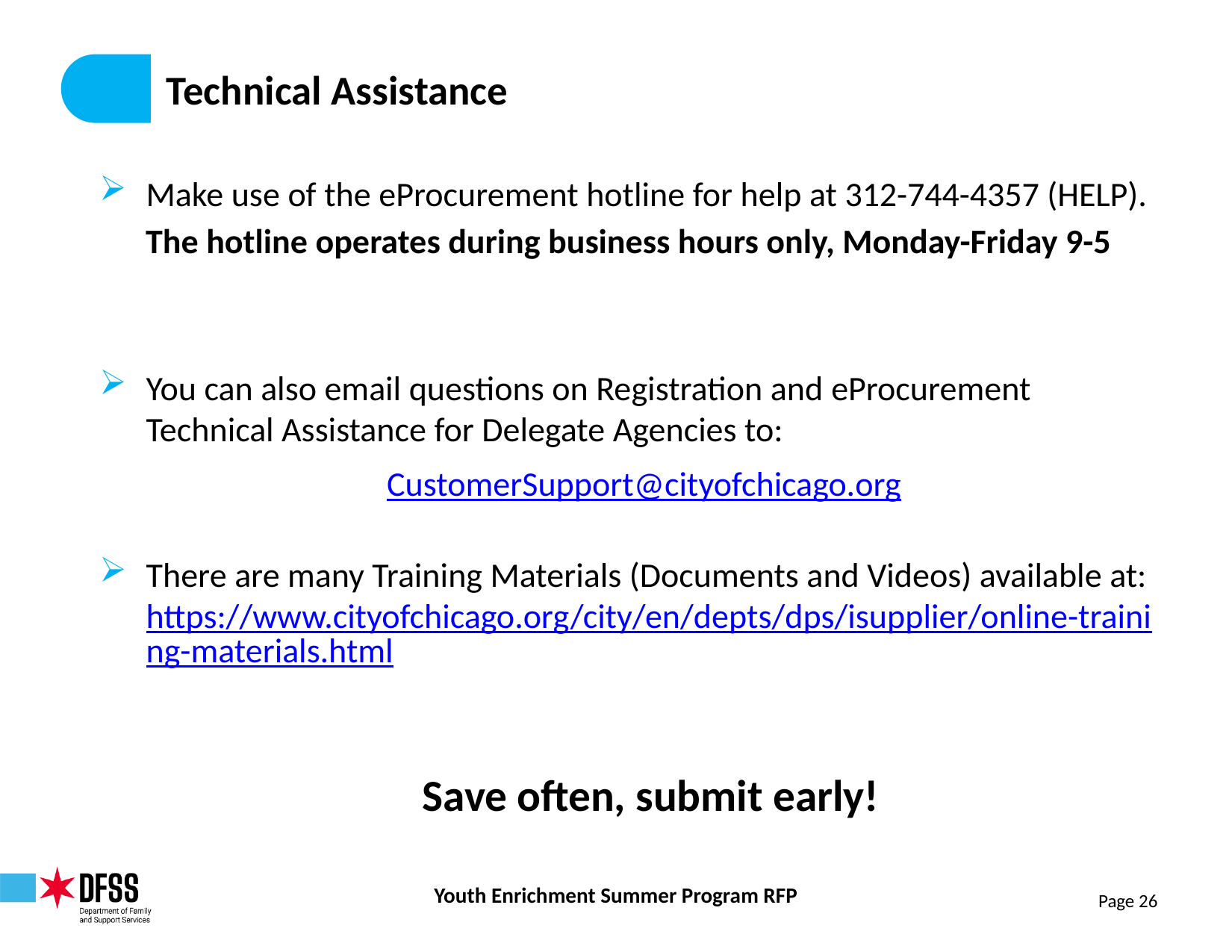

# Technical Assistance
Make use of the eProcurement hotline for help at 312-744-4357 (HELP).
The hotline operates during business hours only, Monday-Friday 9-5

You can also email questions on Registration and eProcurement Technical Assistance for Delegate Agencies to:
CustomerSupport@cityofchicago.org
There are many Training Materials (Documents and Videos) available at: https://www.cityofchicago.org/city/en/depts/dps/isupplier/online-training-materials.html

Save often, submit early!
Youth Enrichment Summer Program RFP
Page 26